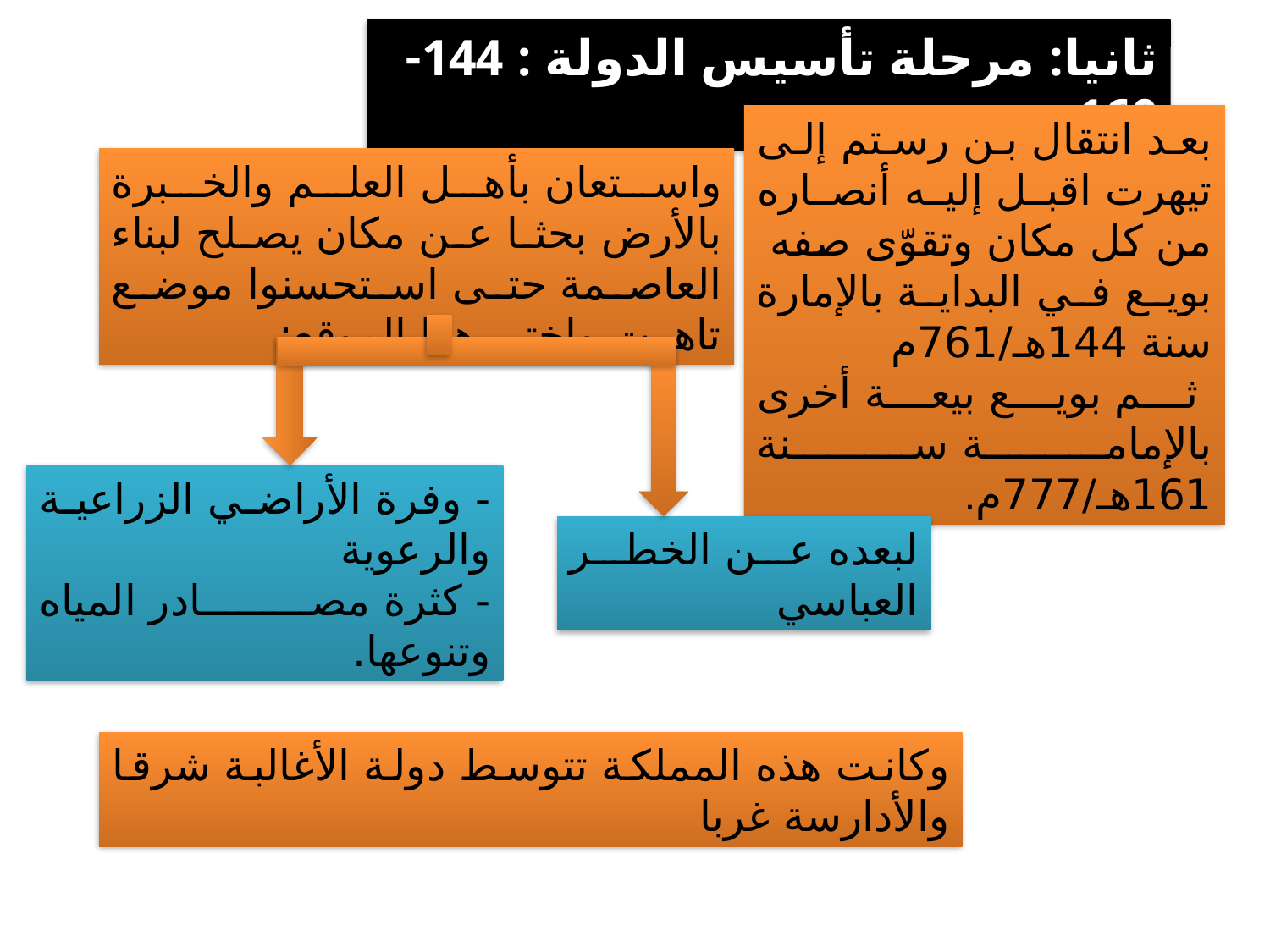

ثانيا: مرحلة تأسيس الدولة : 144- 160هـ
واستعان بأهل العلم والخبرة بالأرض بحثا عن مكان يصلح لبناء العاصمة حتى استحسنوا موضع تاهرت واختير هذا الموقع:

بعد انتقال بن رستم إلى تيهرت اقبل إليه أنصاره من كل مكان وتقوّى صفه  بويع في البداية بالإمارة سنة 144هـ/761م
 ثم بويع بيعة أخرى بالإمامة سنة 161هـ/777م.
- وفرة الأراضي الزراعية والرعوية
- كثرة مصادر المياه وتنوعها.
لبعده عن الخطر العباسي
وكانت هذه المملكة تتوسط دولة الأغالبة شرقا والأدارسة غربا